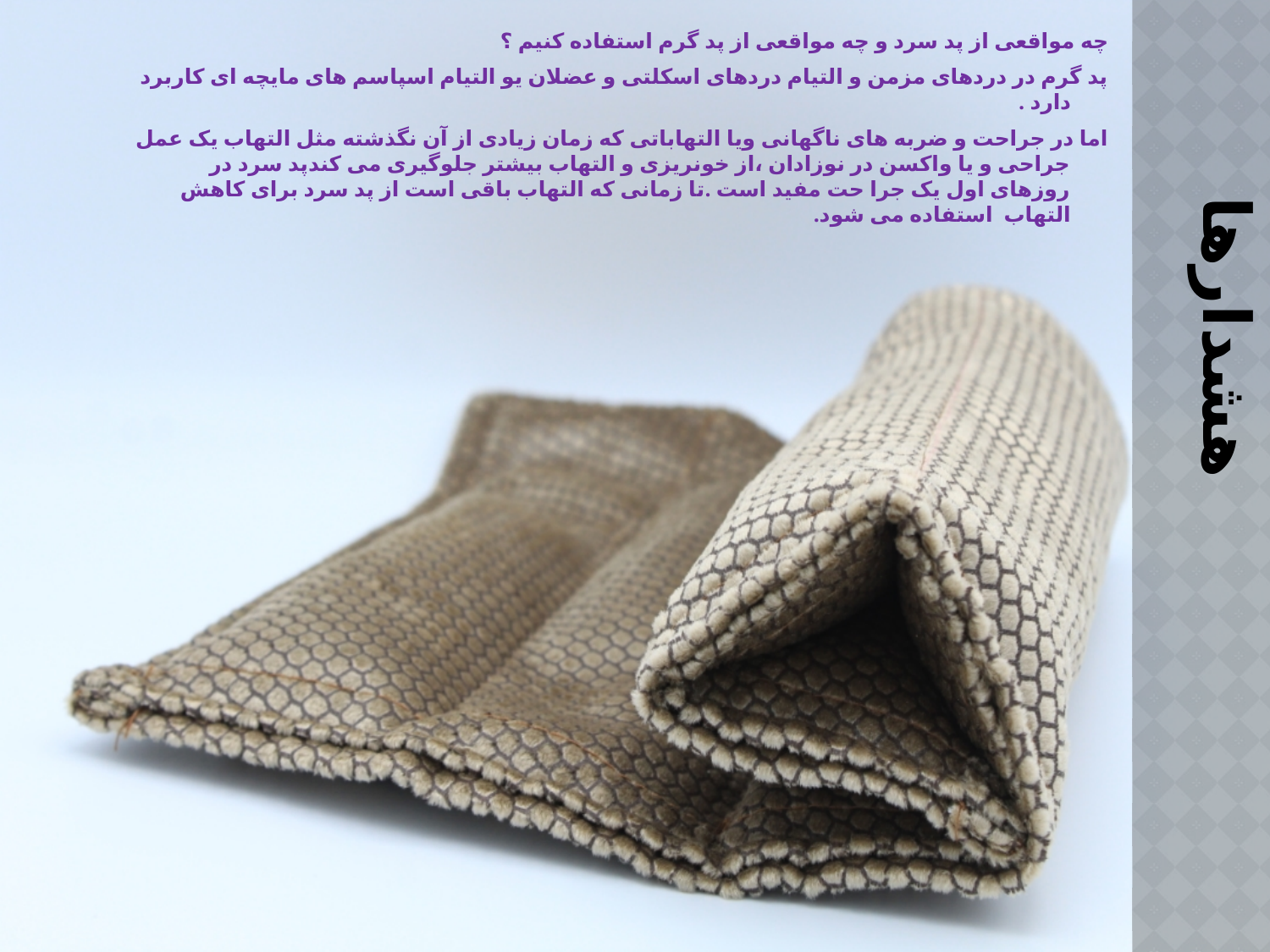

چه مواقعی از پد سرد و چه مواقعی از پد گرم استفاده کنیم ؟
پد گرم در دردهای مزمن و التیام دردهای اسکلتی و عضلان یو التیام اسپاسم های مایچه ای کاربرد دارد .
اما در جراحت و ضربه های ناگهانی ویا التهاباتی که زمان زیادی از آن نگذشته مثل التهاب یک عمل جراحی و یا واکسن در نوزادان ،از خونریزی و التهاب بیشتر جلوگیری می کندپد سرد در روزهای اول یک جرا حت مفید است .تا زمانی که التهاب باقی است از پد سرد برای کاهش التهاب  استفاده می شود.
# هشدارها